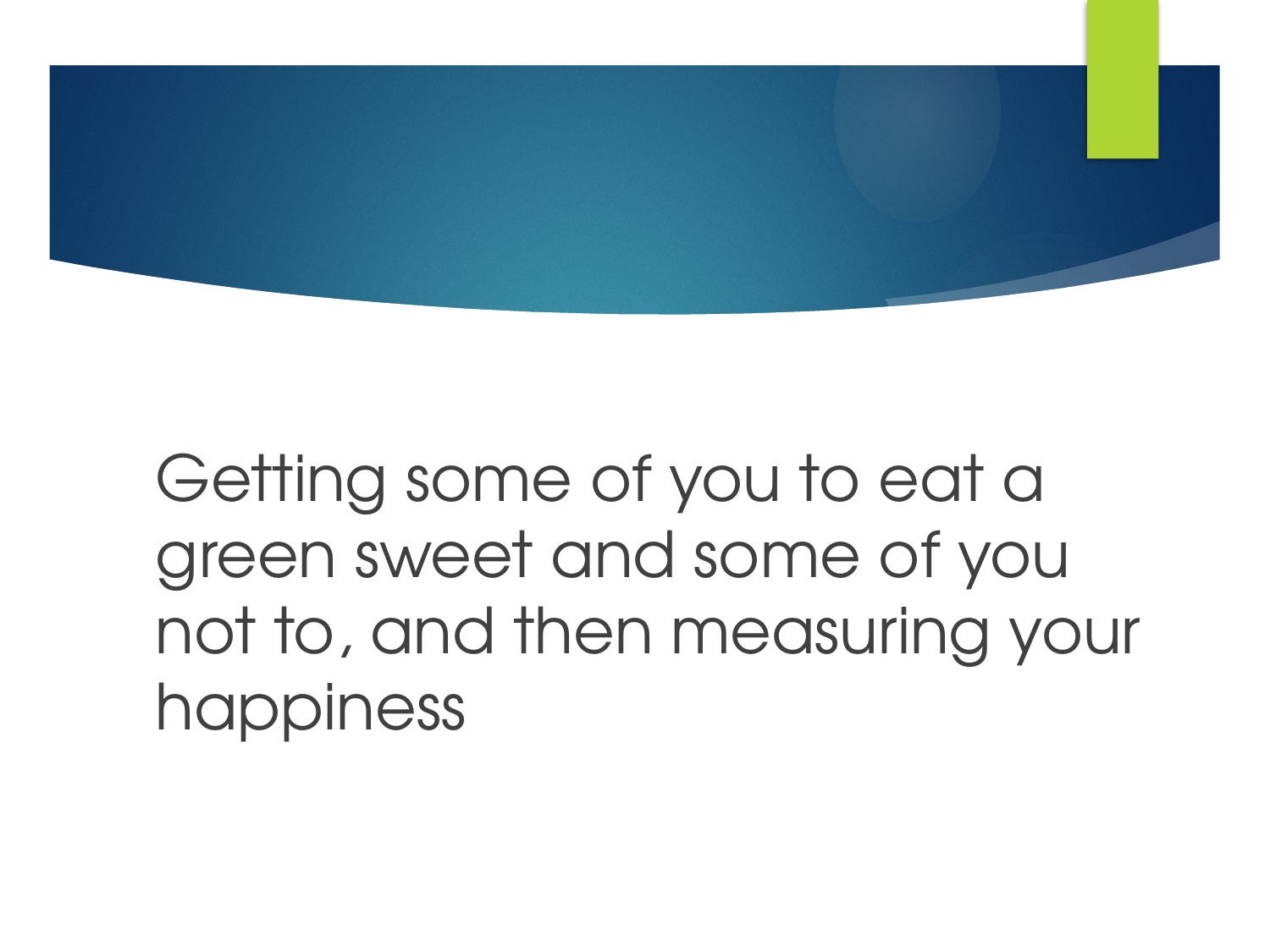

Getting some of you to eat a green sweet and some of you not to, and then measuring your happiness